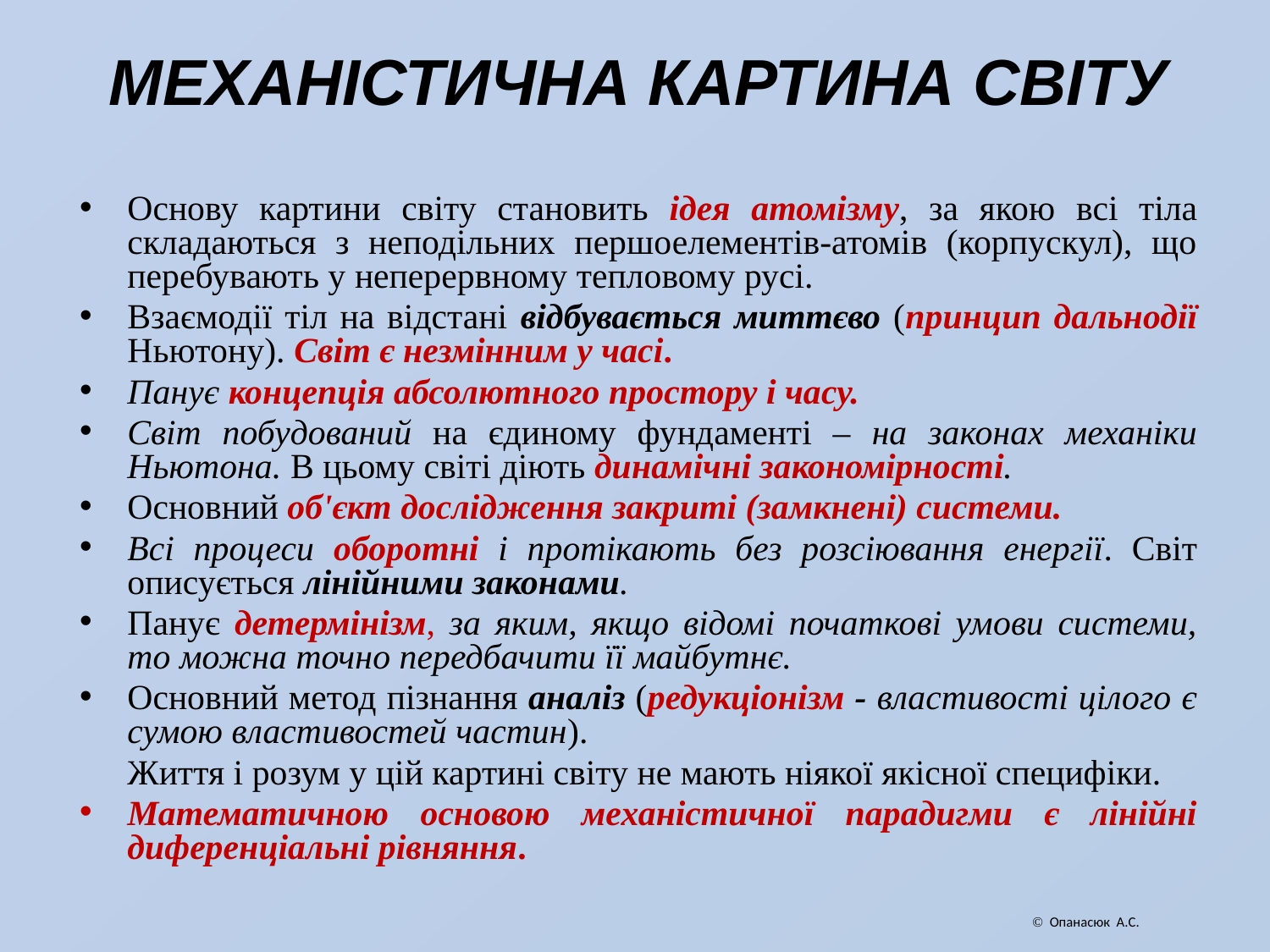

# МЕХАНІСТИЧНА КАРТИНА СВІТУ
Основу картини світу становить ідея атомізму, за якою всі тіла складаються з неподільних першоелементів-атомів (корпускул), що перебувають у неперервному тепловому русі.
Взаємодії тіл на відстані відбувається миттєво (принцип дальнодії Ньютону). Світ є незмінним у часі.
Панує концепція абсолютного простору і часу.
Світ побудований на єдиному фундаменті – на законах механіки Ньютона. В цьому світі діють динамічні закономірності.
Основний об'єкт дослідження закриті (замкнені) системи.
Всі процеси оборотні і протікають без розсіювання енергії. Світ описується лінійними законами.
Панує детермінізм, за яким, якщо відомі початкові умови системи, то можна точно передбачити її майбутнє.
Основний метод пізнання аналіз (редукціонізм - властивості цілого є сумою властивостей частин).
	Життя і розум у цій картині світу не мають ніякої якісної специфіки.
Математичною основою механістичної парадигми є лінійні диференціальні рівняння.

©  Опанасюк  А.С.